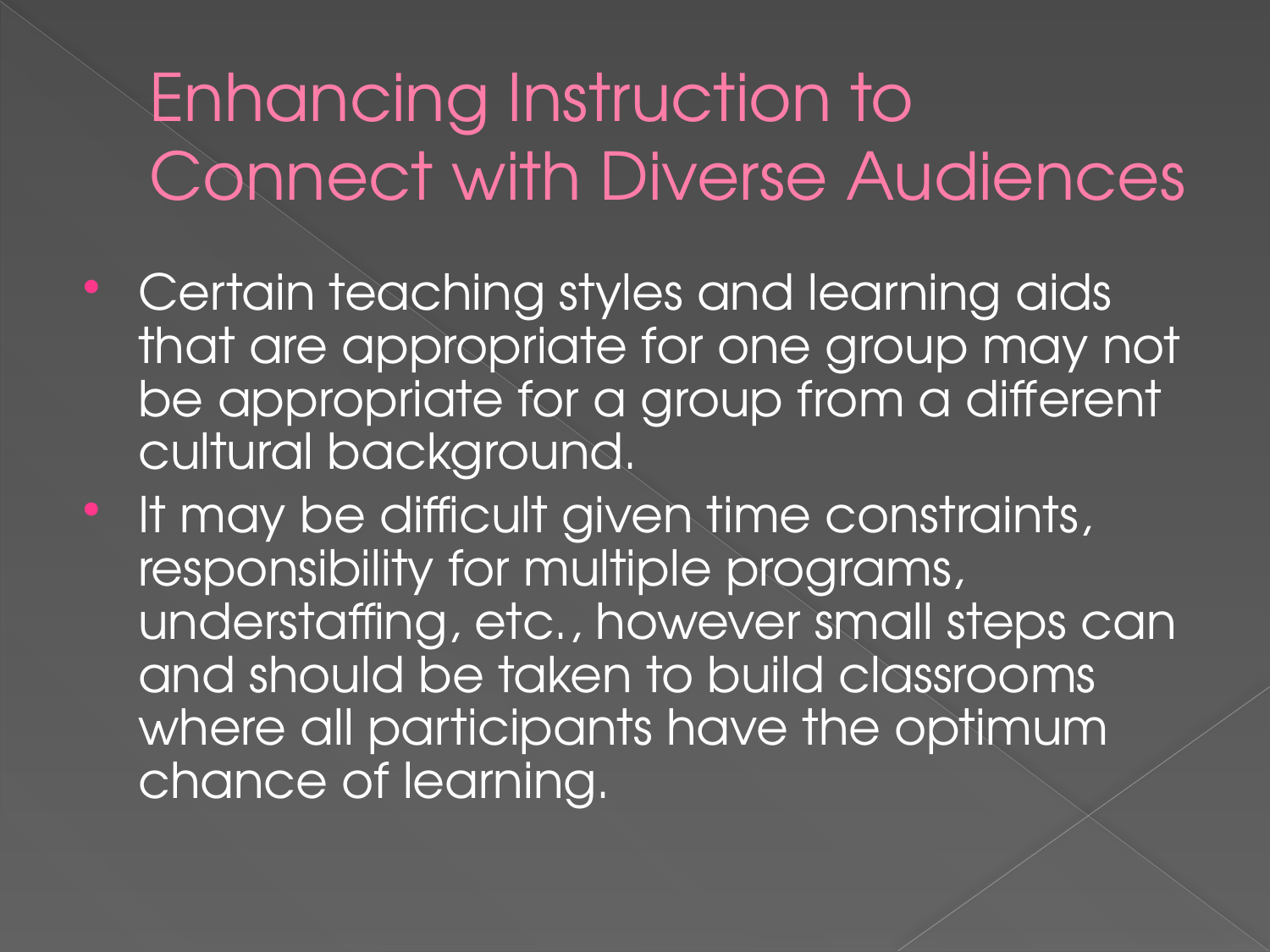

# Enhancing Instruction to Connect with Diverse Audiences
Certain teaching styles and learning aids that are appropriate for one group may not be appropriate for a group from a different cultural background.
It may be difficult given time constraints, responsibility for multiple programs, understaffing, etc., however small steps can and should be taken to build classrooms where all participants have the optimum chance of learning.